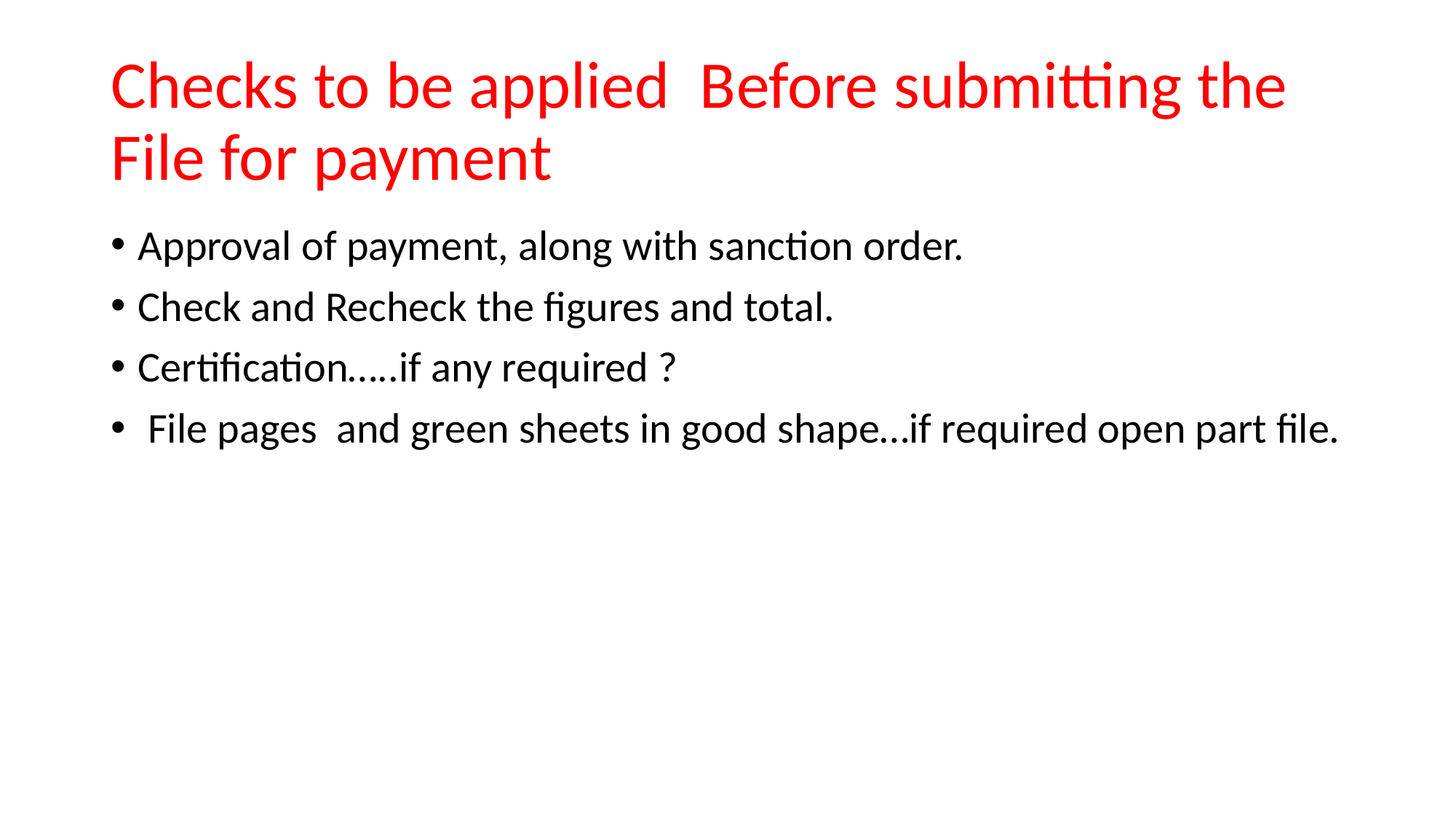

# Checks to be applied  Before submitting the File for payment
Approval of payment, along with sanction order.
Check and Recheck the figures and total.
Certification…..if any required ?
 File pages  and green sheets in good shape…if required open part file.